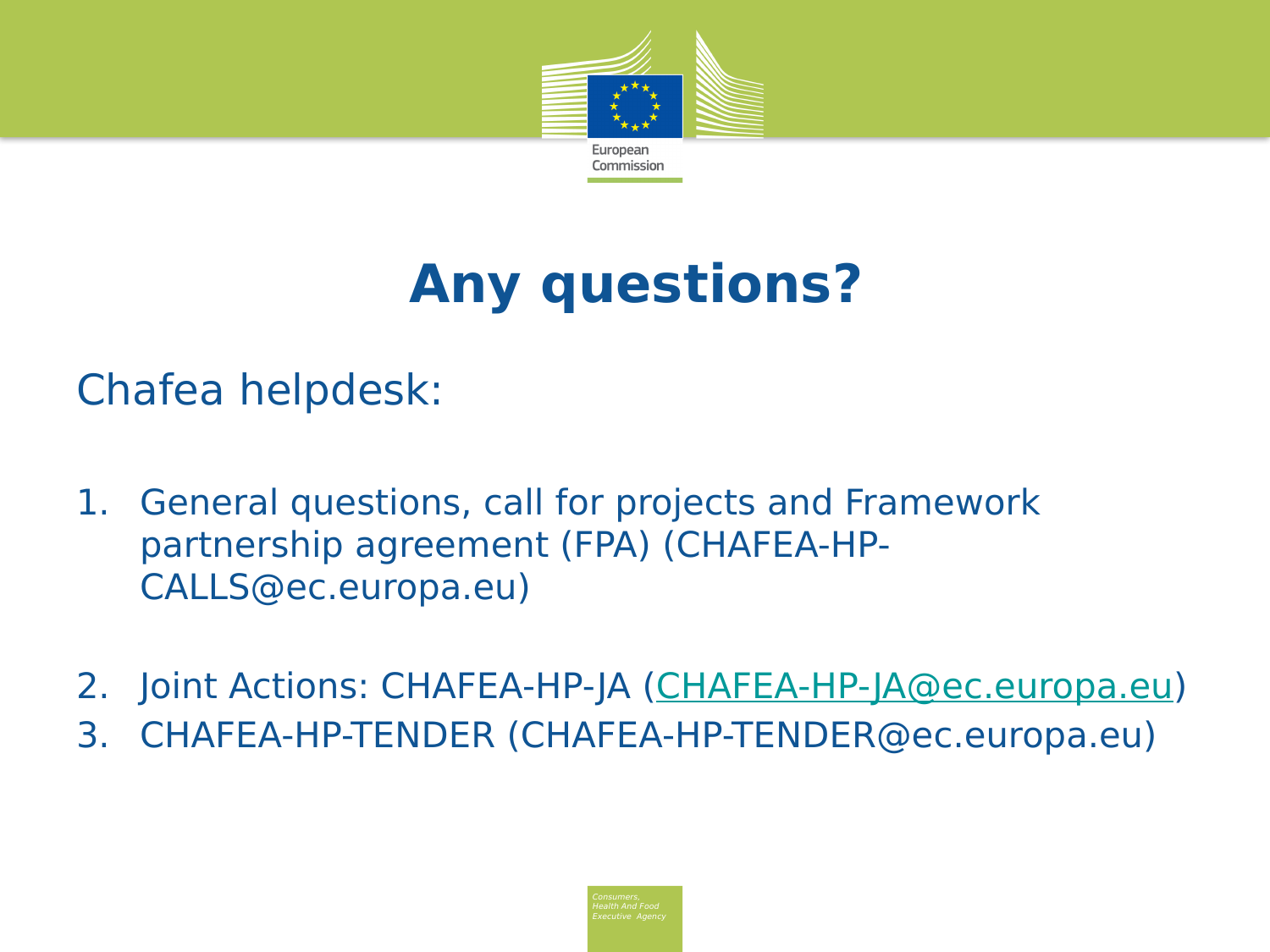

# Any questions?
Chafea helpdesk:

General questions, call for projects and Framework partnership agreement (FPA) (CHAFEA-HP-CALLS@ec.europa.eu)

Joint Actions: CHAFEA-HP-JA (CHAFEA-HP-JA@ec.europa.eu)
CHAFEA-HP-TENDER (CHAFEA-HP-TENDER@ec.europa.eu)